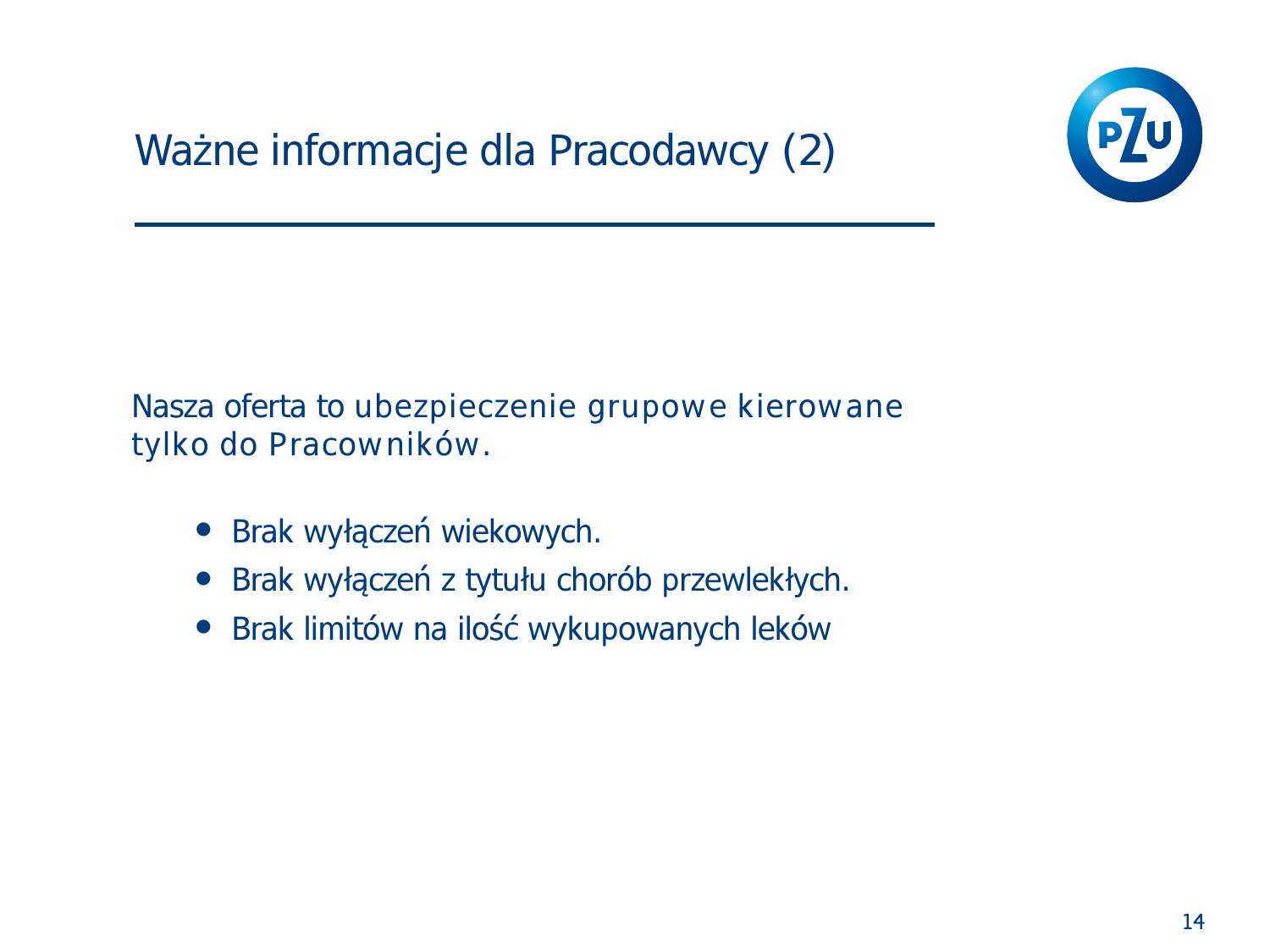

# Ważne informacje dla Pracodawcy (2)
Nasza oferta to ubezpieczenie grupowe kierowane
tylko do Pracowników.

Brak wyłączeń wiekowych.
Brak wyłączeń z tytułu chorób przewlekłych.
Brak limitów na ilość wykupowanych leków

14